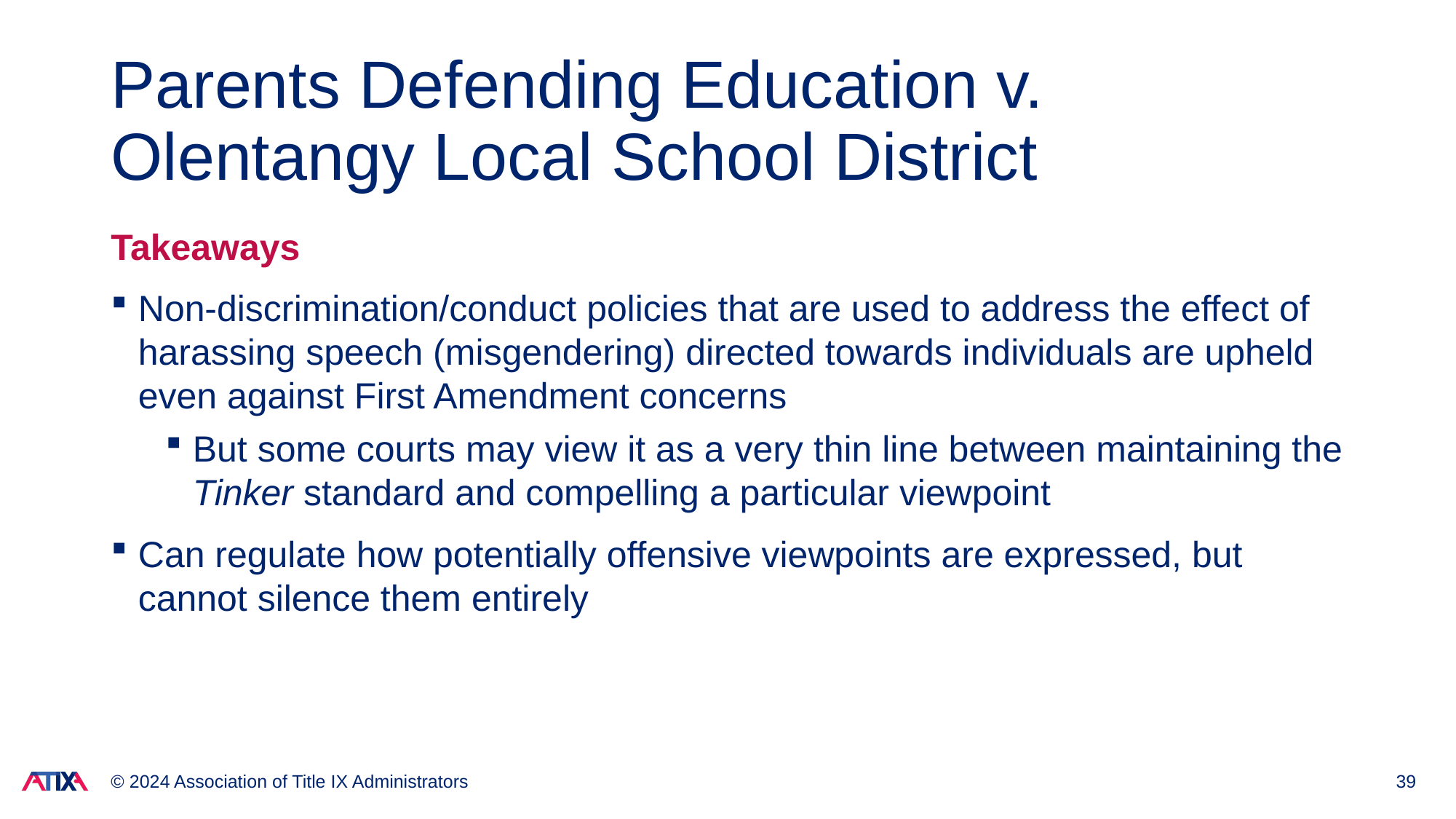

# Parents Defending Education v. Olentangy Local School District
Takeaways
Non-discrimination/conduct policies that are used to address the effect of harassing speech (misgendering) directed towards individuals are upheld even against First Amendment concerns
But some courts may view it as a very thin line between maintaining the Tinker standard and compelling a particular viewpoint
Can regulate how potentially offensive viewpoints are expressed, but cannot silence them entirely
© 2024 Association of Title IX Administrators
39